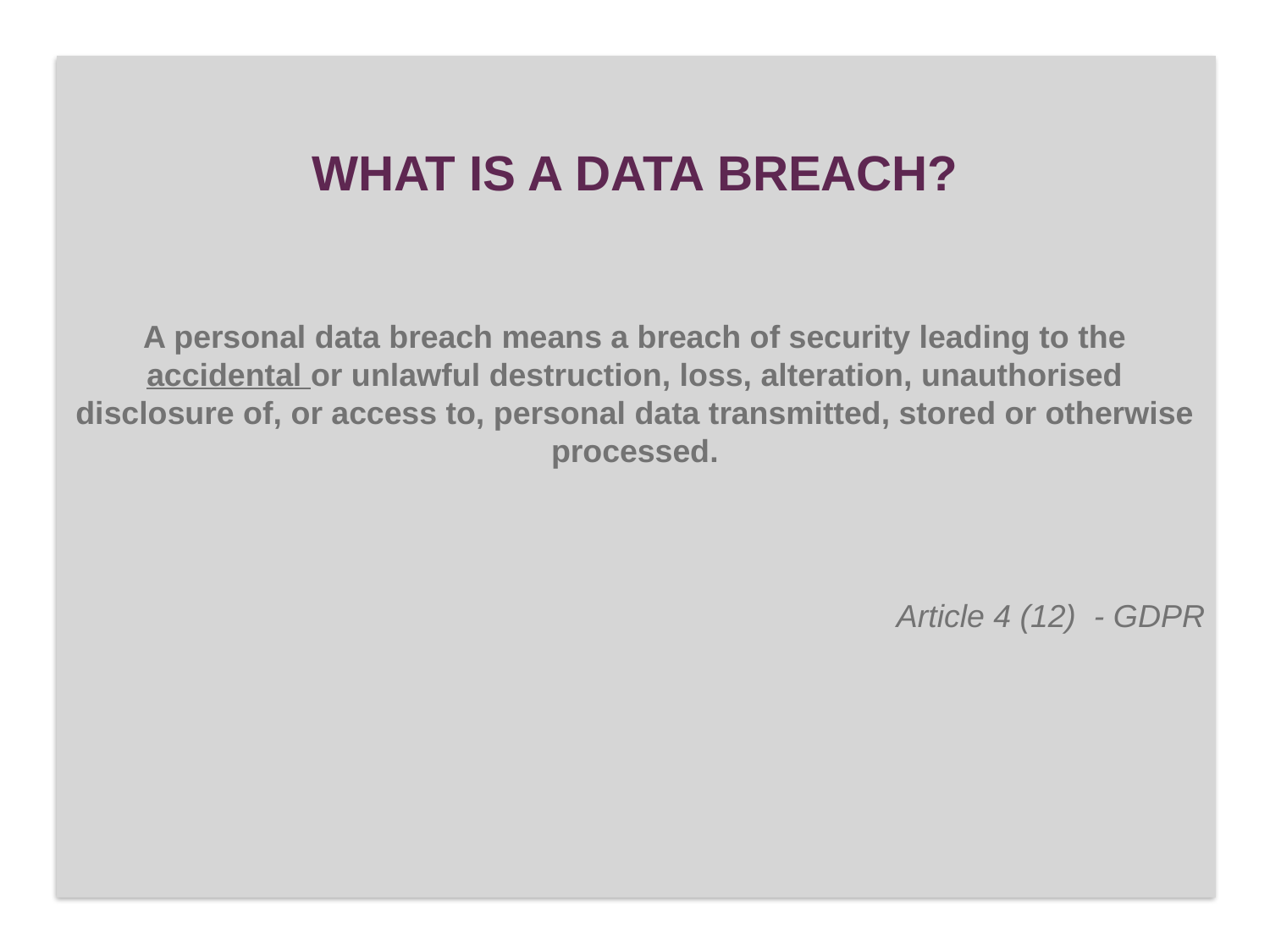

# WHAT IS A DATA BREACH?
A personal data breach means a breach of security leading to the accidental or unlawful destruction, loss, alteration, unauthorised disclosure of, or access to, personal data transmitted, stored or otherwise processed.

Article 4 (12)  - GDPR